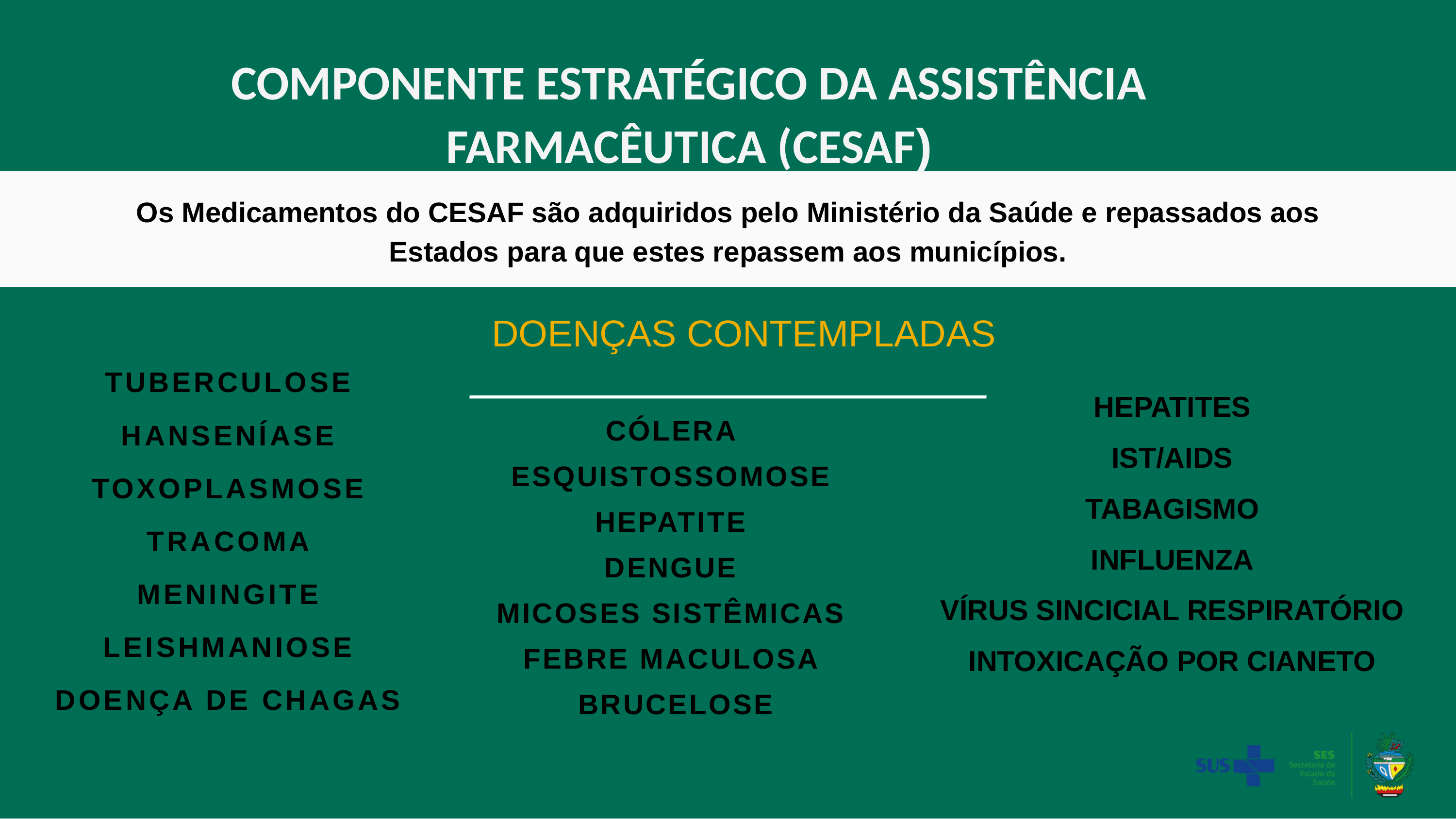

COMPONENTE ESTRATÉGICO DA ASSISTÊNCIA FARMACÊUTICA (CESAF)
Os Medicamentos do CESAF são adquiridos pelo Ministério da Saúde e repassados aos Estados para que estes repassem aos municípios.

DOENÇAS CONTEMPLADAS
TUBERCULOSE
HANSENÍASE
TOXOPLASMOSE
TRACOMA
MENINGITE
LEISHMANIOSE
DOENÇA DE CHAGAS

HEPATITES
IST/AIDS
TABAGISMO
INFLUENZA
VÍRUS SINCICIAL RESPIRATÓRIO
INTOXICAÇÃO POR CIANETO

CÓLERA
ESQUISTOSSOMOSE
HEPATITE
DENGUE
MICOSES SISTÊMICAS
FEBRE MACULOSA
BRUCELOSE